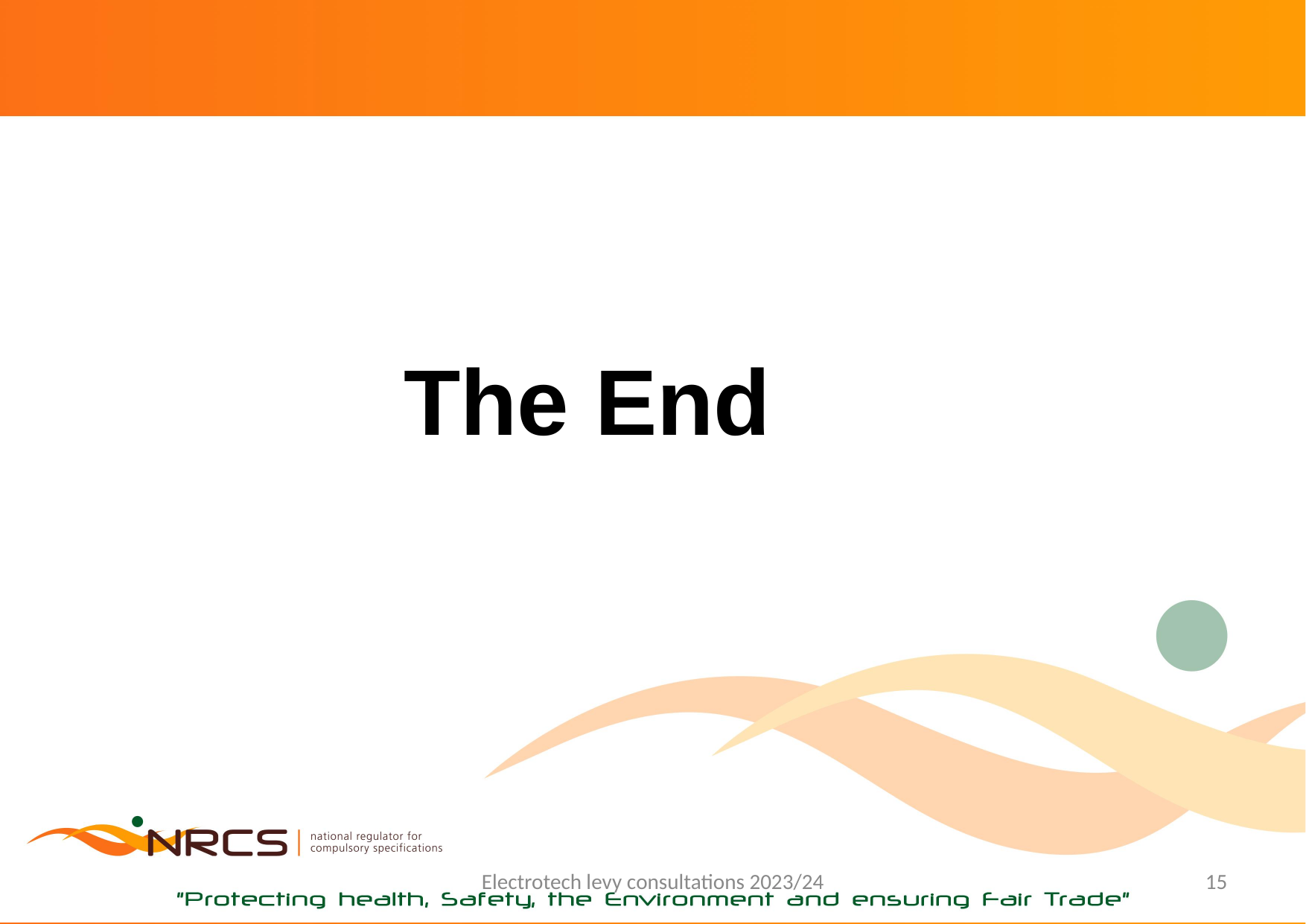

# The End
Electrotech levy consultations 2023/24
15